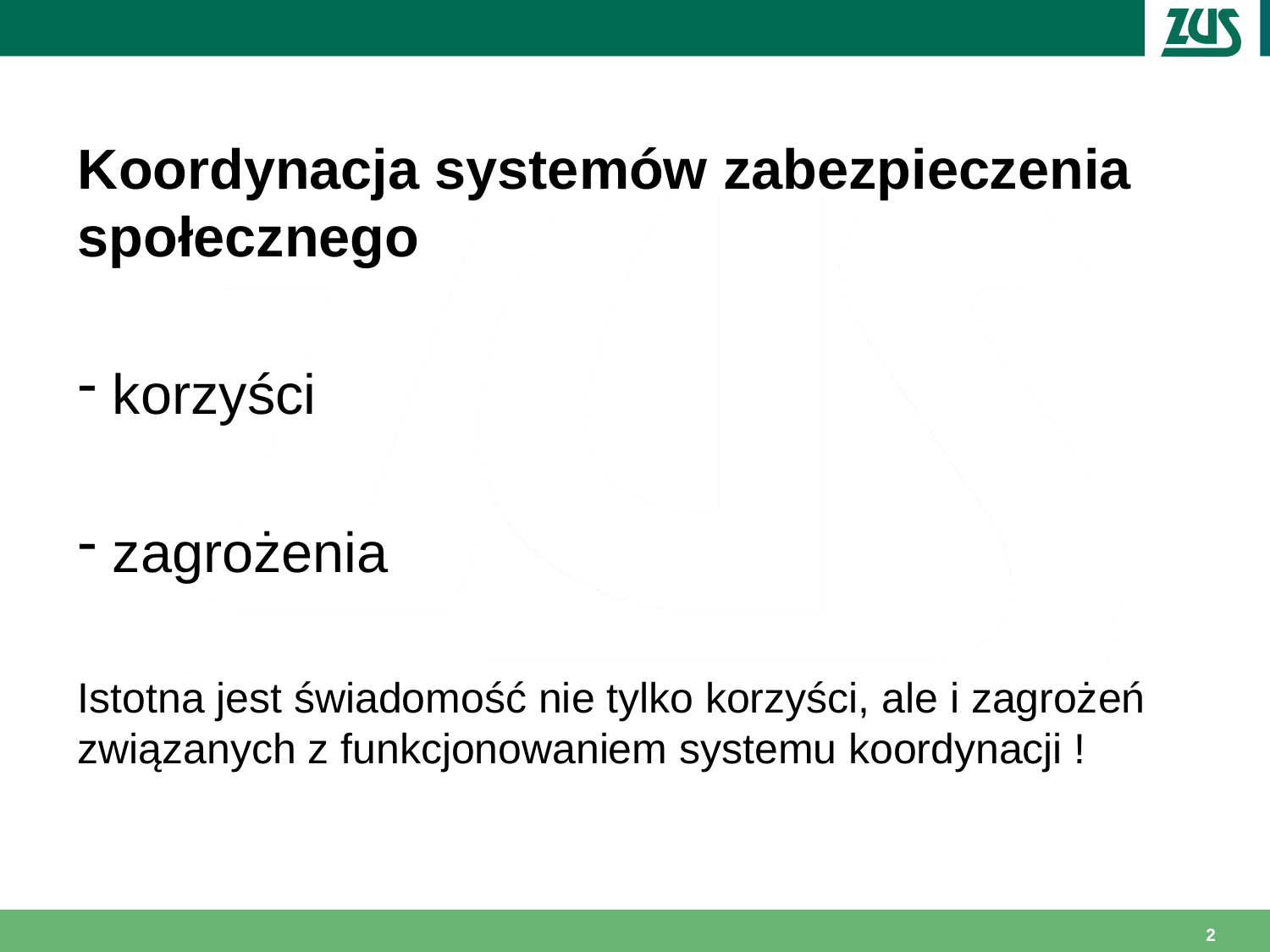

Koordynacja systemów zabezpieczenia społecznego

 korzyści

 zagrożenia

Istotna jest świadomość nie tylko korzyści, ale i zagrożeń związanych z funkcjonowaniem systemu koordynacji !

2